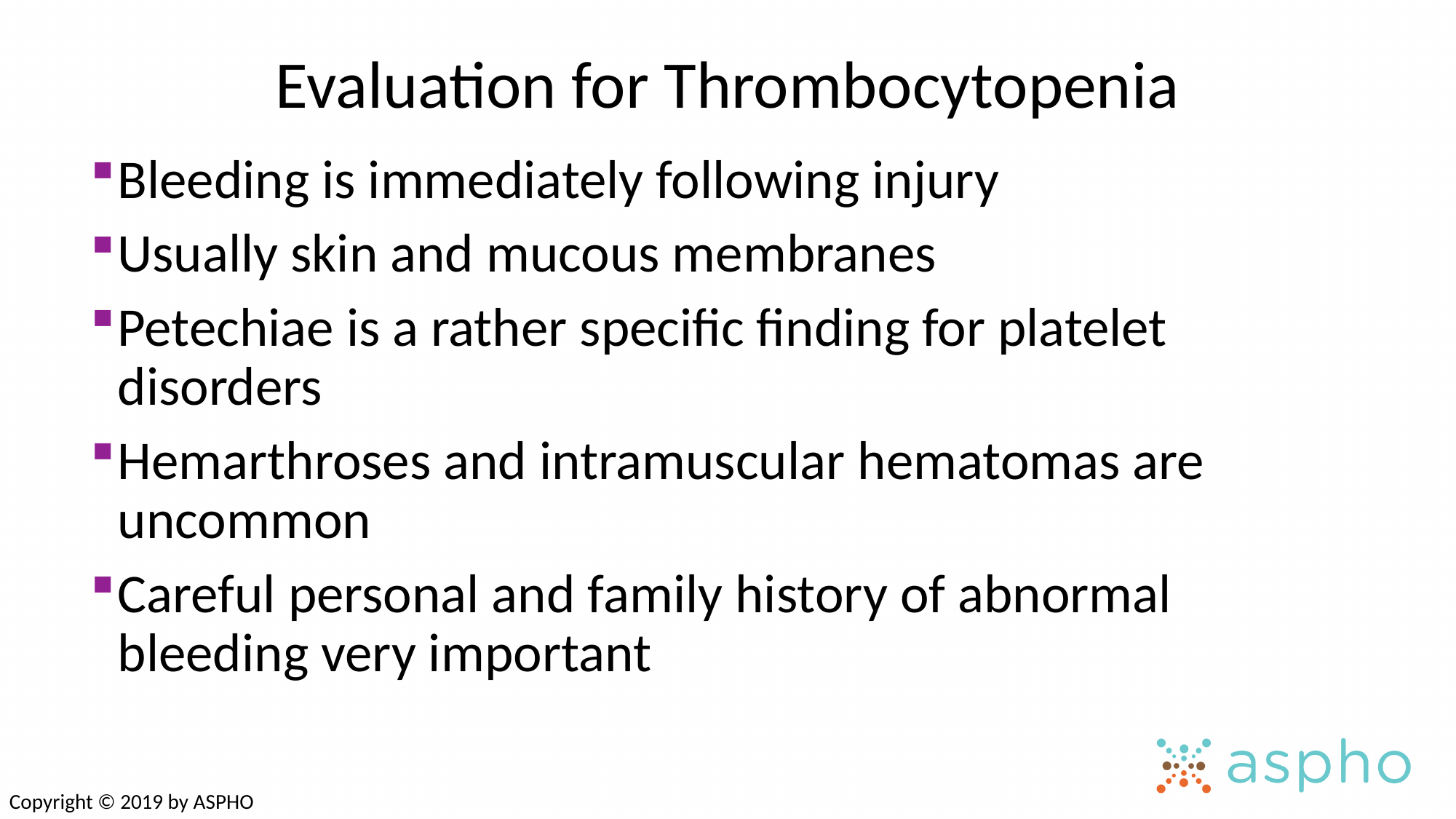

Evaluation for Thrombocytopenia
Bleeding is immediately following injury
Usually skin and mucous membranes
Petechiae is a rather specific finding for platelet disorders
Hemarthroses and intramuscular hematomas are uncommon
Careful personal and family history of abnormal bleeding very important

Copyright © 2019 by ASPHO